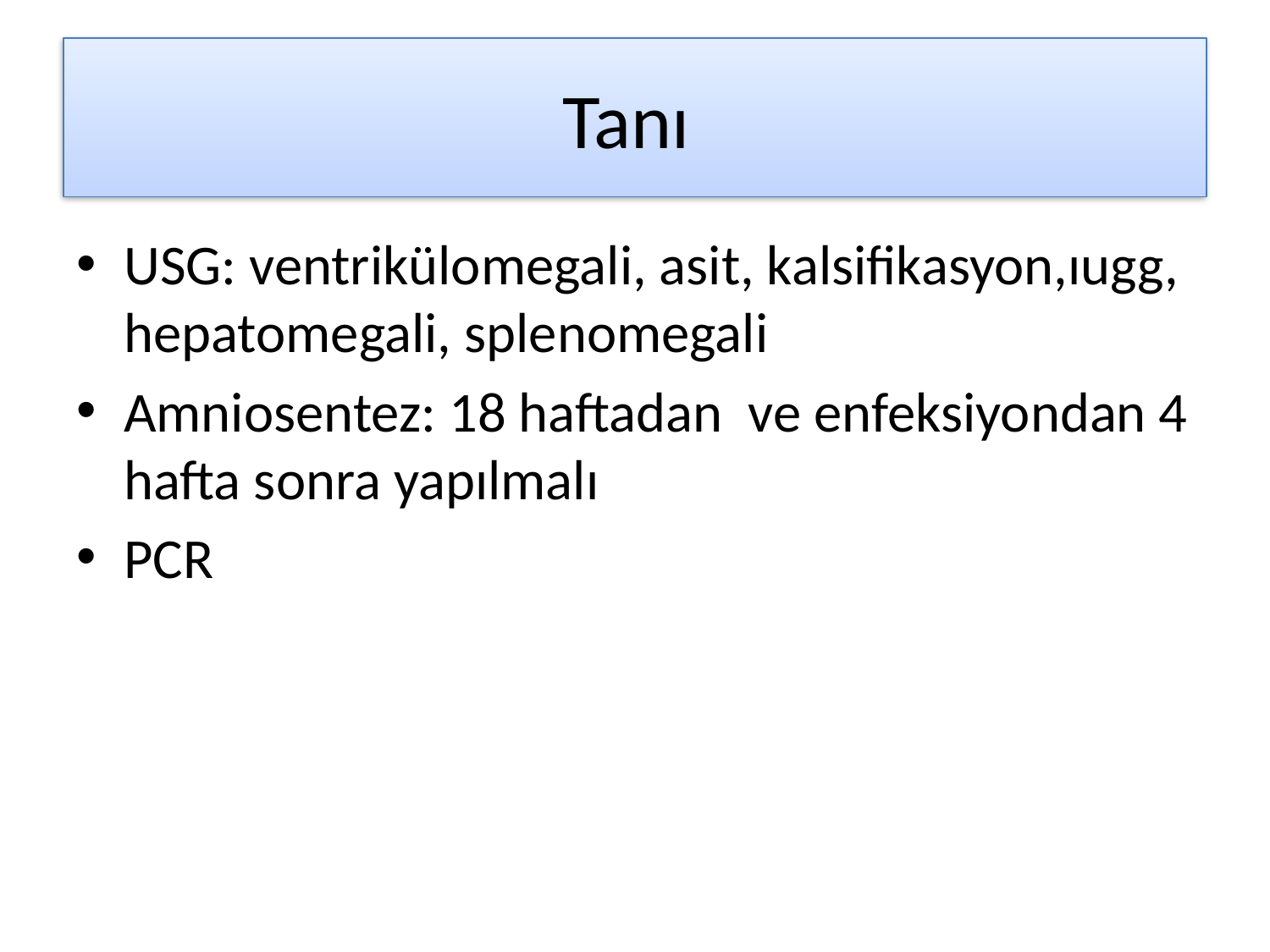

# Tanı
USG: ventrikülomegali, asit, kalsifikasyon,ıugg, hepatomegali, splenomegali
Amniosentez: 18 haftadan  ve enfeksiyondan 4 hafta sonra yapılmalı
PCR